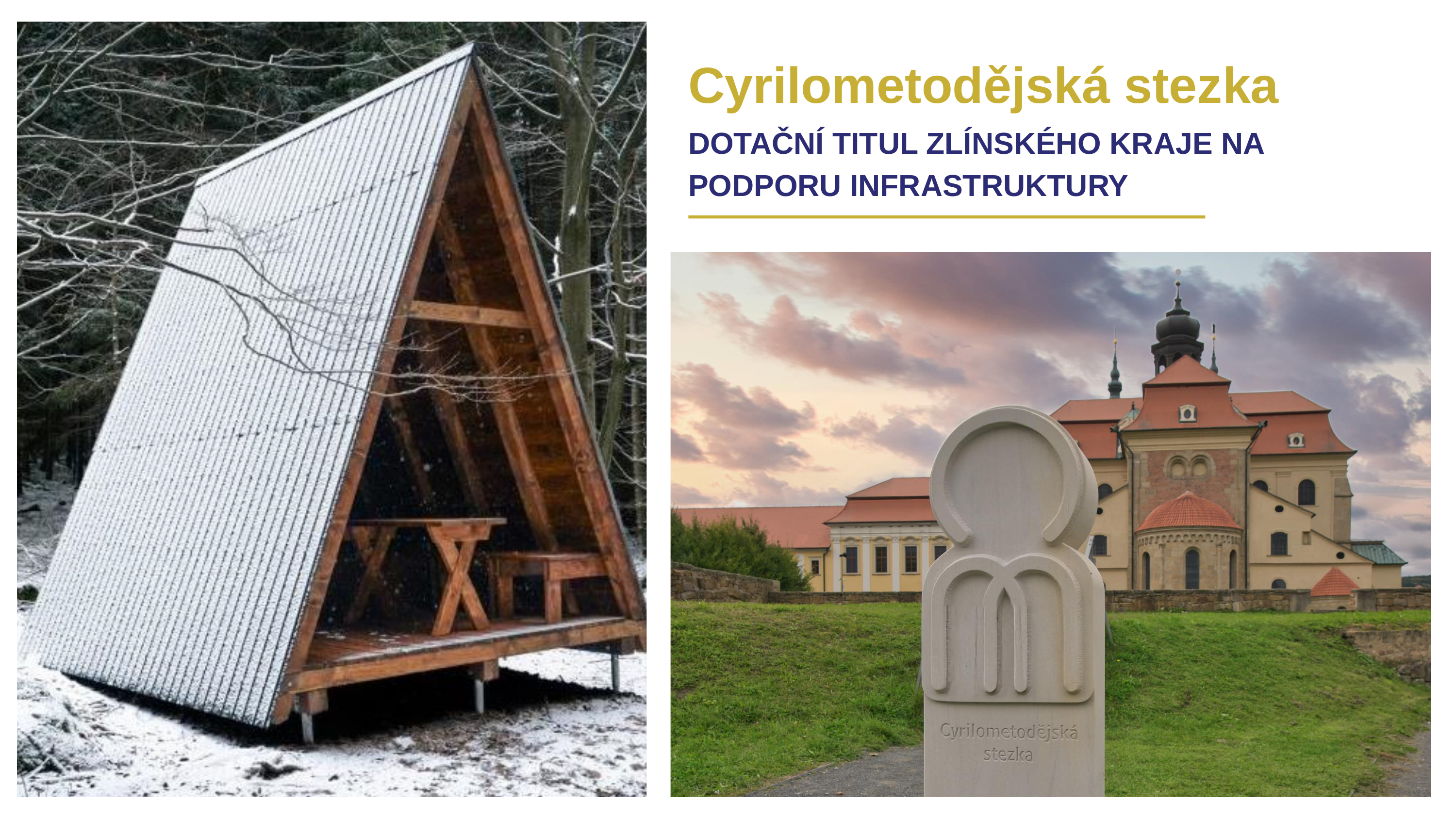

Cyrilometodějská stezka
DOTAČNÍ TITUL ZLÍNSKÉHO KRAJE NA PODPORU INFRASTRUKTURY